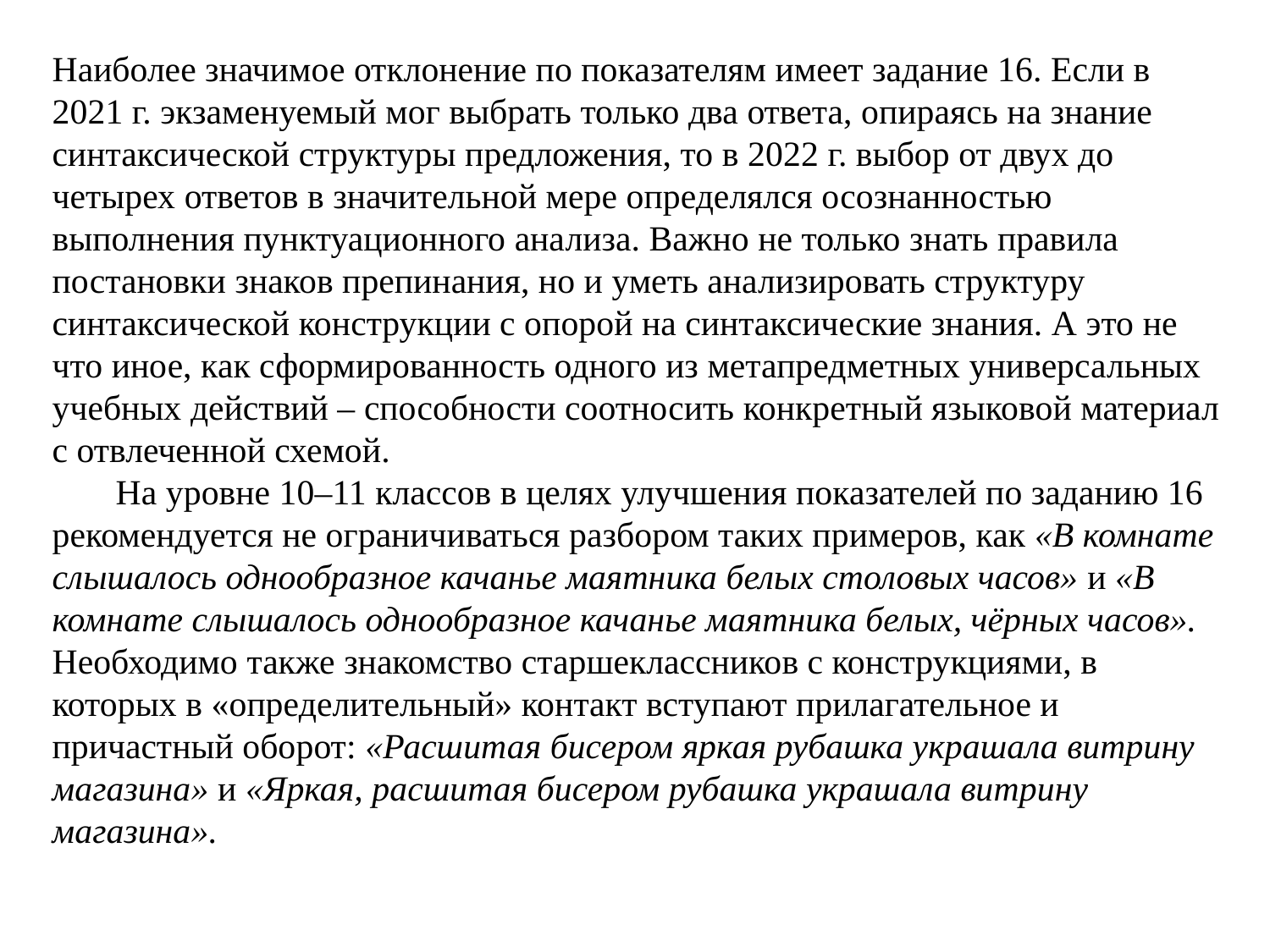

Наиболее значимое отклонение по показателям имеет задание 16. Если в 2021 г. экзаменуемый мог выбрать только два ответа, опираясь на знание синтаксической структуры предложения, то в 2022 г. выбор от двух до четырех ответов в значительной мере определялся осознанностью выполнения пунктуационного анализа. Важно не только знать правила постановки знаков препинания, но и уметь анализировать структуру синтаксической конструкции с опорой на синтаксические знания. А это не что иное, как сформированность одного из метапредметных универсальных учебных действий – способности соотносить конкретный языковой материал с отвлеченной схемой.
На уровне 10–11 классов в целях улучшения показателей по заданию 16 рекомендуется не ограничиваться разбором таких примеров, как «В комнате слышалось однообразное качанье маятника белых столовых часов» и «В комнате слышалось однообразное качанье маятника белых, чёрных часов». Необходимо также знакомство старшеклассников с конструкциями, в которых в «определительный» контакт вступают прилагательное и причастный оборот: «Расшитая бисером яркая рубашка украшала витрину магазина» и «Яркая, расшитая бисером рубашка украшала витрину магазина».